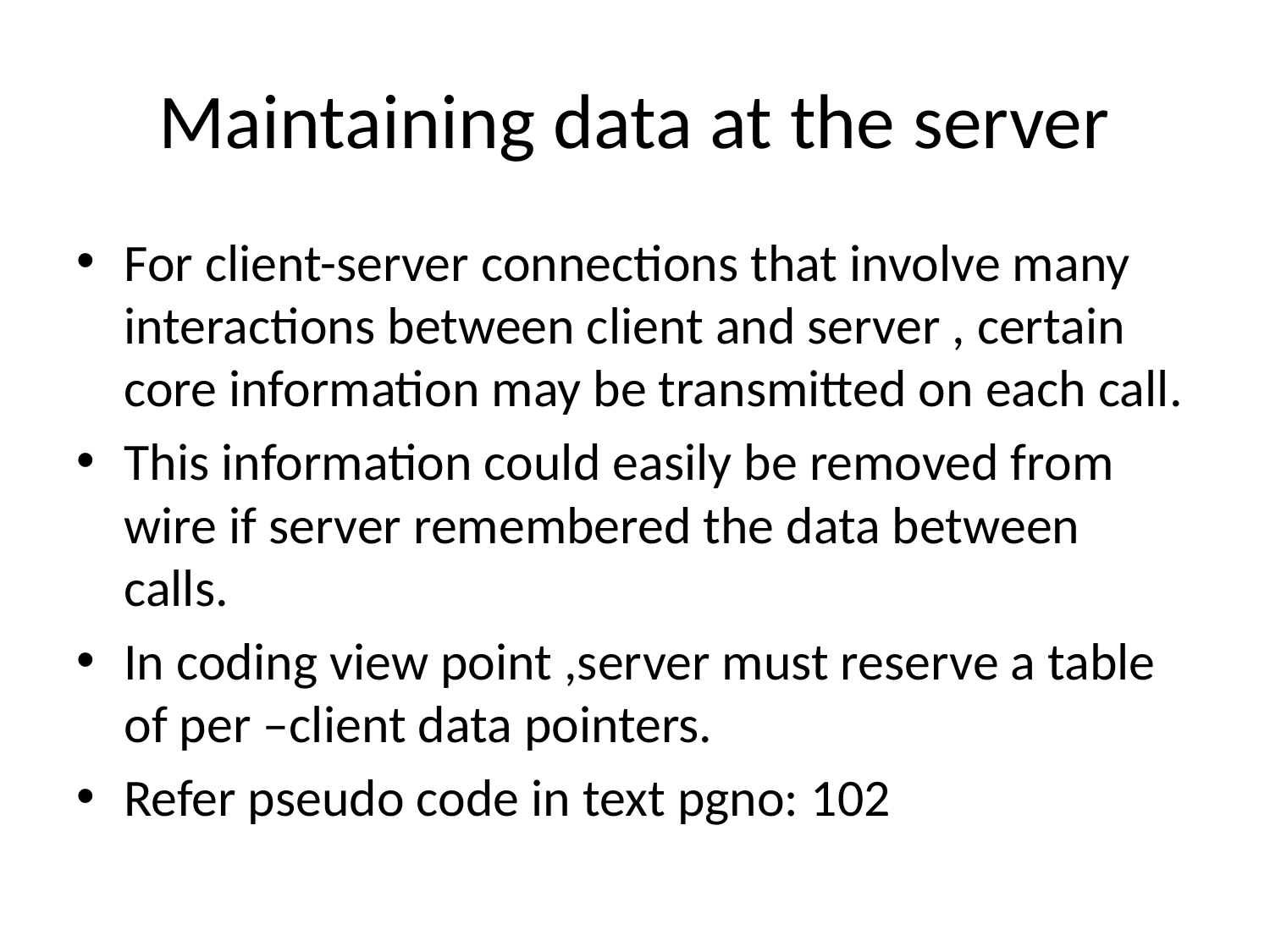

# Maintaining data at the server
For client-server connections that involve many interactions between client and server , certain core information may be transmitted on each call.
This information could easily be removed from wire if server remembered the data between calls.
In coding view point ,server must reserve a table of per –client data pointers.
Refer pseudo code in text pgno: 102